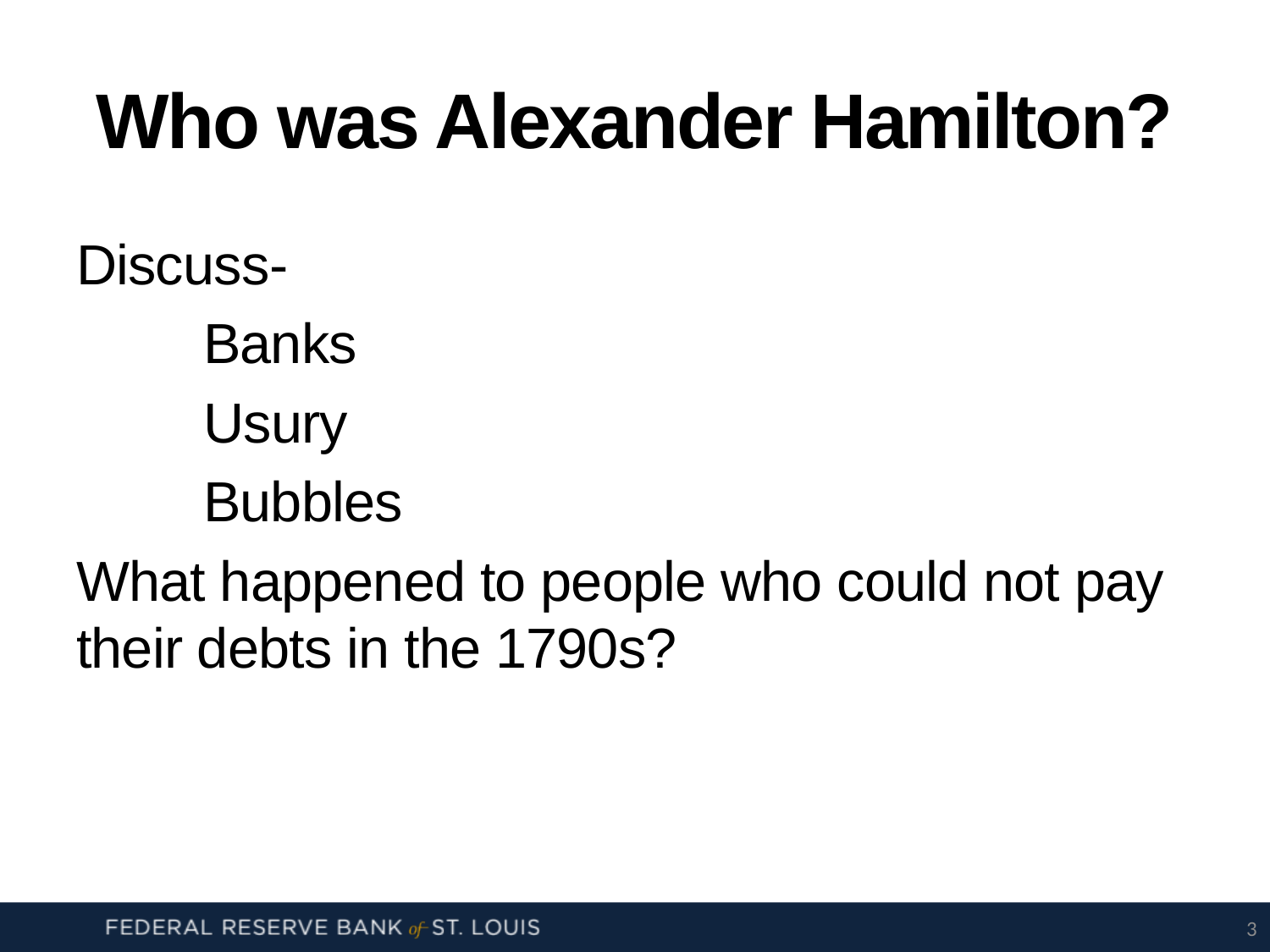

# Who was Alexander Hamilton?
Discuss-
	Banks
	Usury
	Bubbles
What happened to people who could not pay their debts in the 1790s?